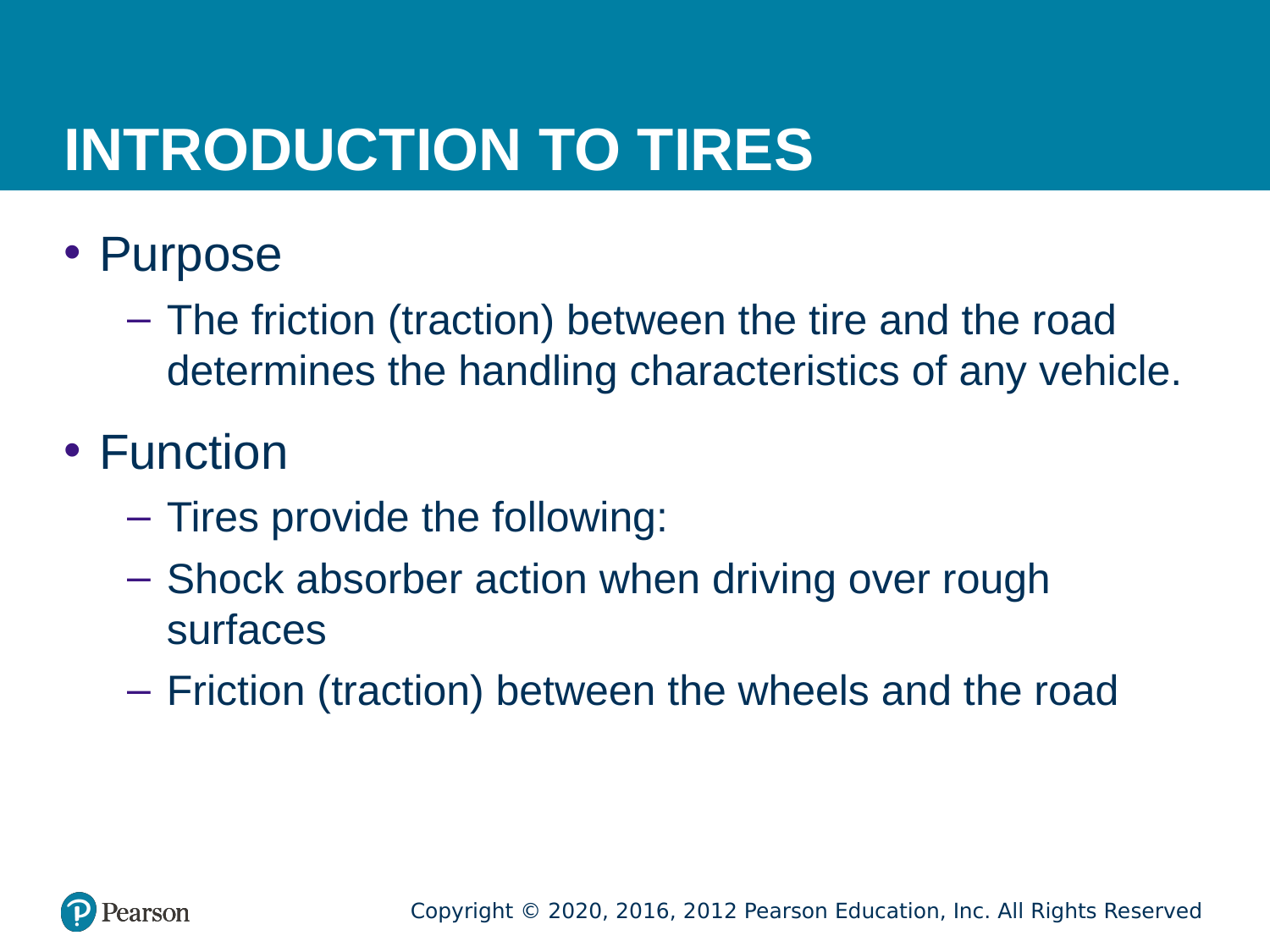

# INTRODUCTION TO TIRES
Purpose
The friction (traction) between the tire and the road determines the handling characteristics of any vehicle.
Function
Tires provide the following:
Shock absorber action when driving over rough surfaces
Friction (traction) between the wheels and the road